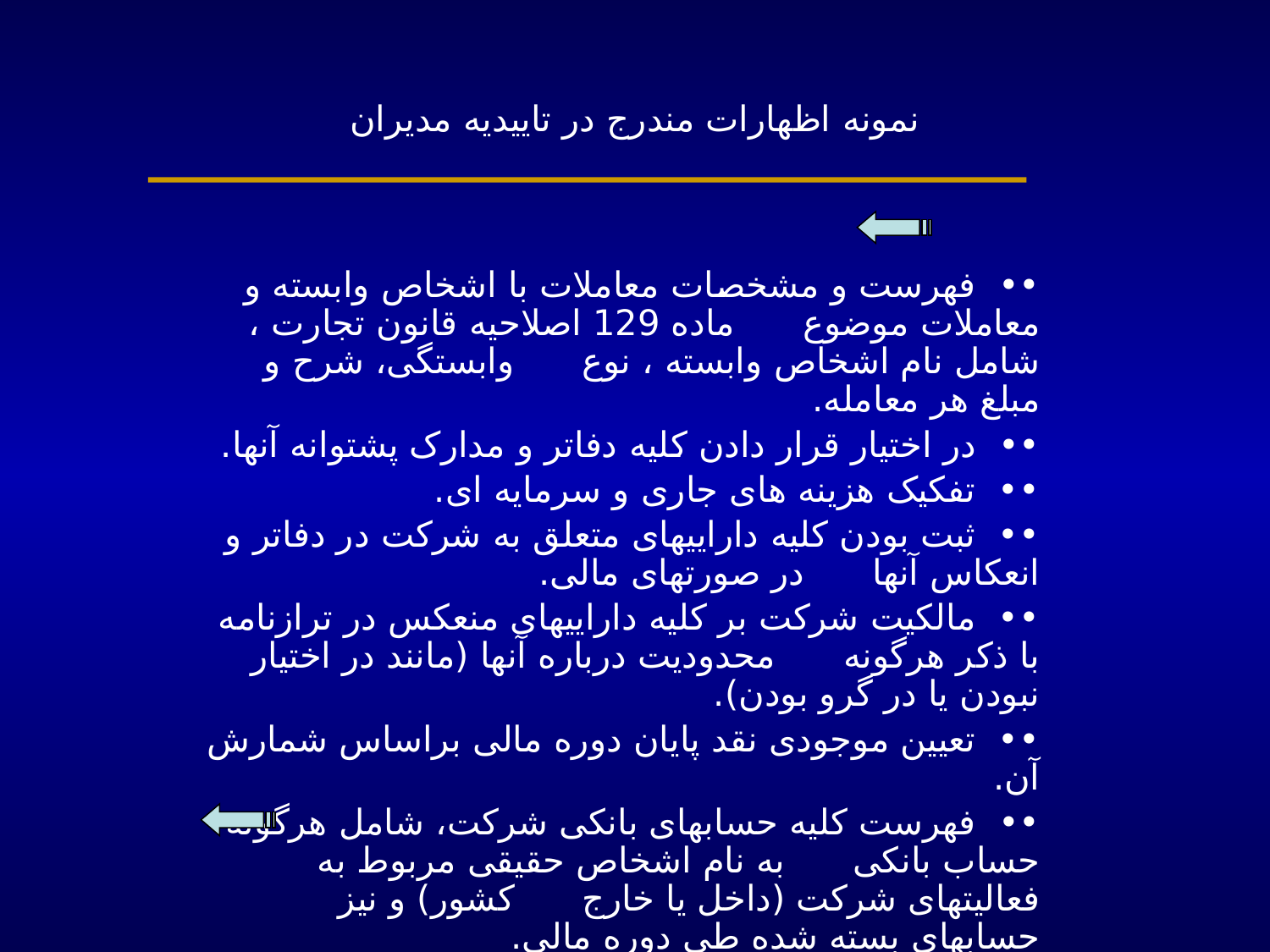

# نمونه اظهارات مندرج در تاییدیه مدیران

		••  فهرست و مشخصات معاملات با اشخاص وابسته و معاملات موضوع 	     ماده 129 اصلاحیه قانون تجارت ، شامل نام اشخاص وابسته ، نوع 	     وابستگی، شرح و مبلغ هر معامله.
		••  در اختیار قرار دادن کلیه دفاتر و مدارک پشتوانه آنها.
		••  تفکیک هزینه های جاری و سرمایه ای.
		••  ثبت بودن کلیه داراییهای متعلق به شرکت در دفاتر و انعکاس آنها 	     در صورتهای مالی.
		••  مالکیت شرکت بر کلیه داراییهای منعکس در ترازنامه با ذکر هرگونه 	     محدودیت درباره آنها (مانند در اختیار نبودن یا در گرو بودن).
		••  تعیین موجودی نقد پایان دوره مالی براساس شمارش آن.
		••  فهرست کلیه حسابهای بانکی شرکت، شامل هرگونه حساب بانکی 	     به نام اشخاص حقیقی مربوط به فعالیتهای شرکت (داخل یا خارج 	     کشور) و نیز حسابهای بسته شده طی دوره مالی.